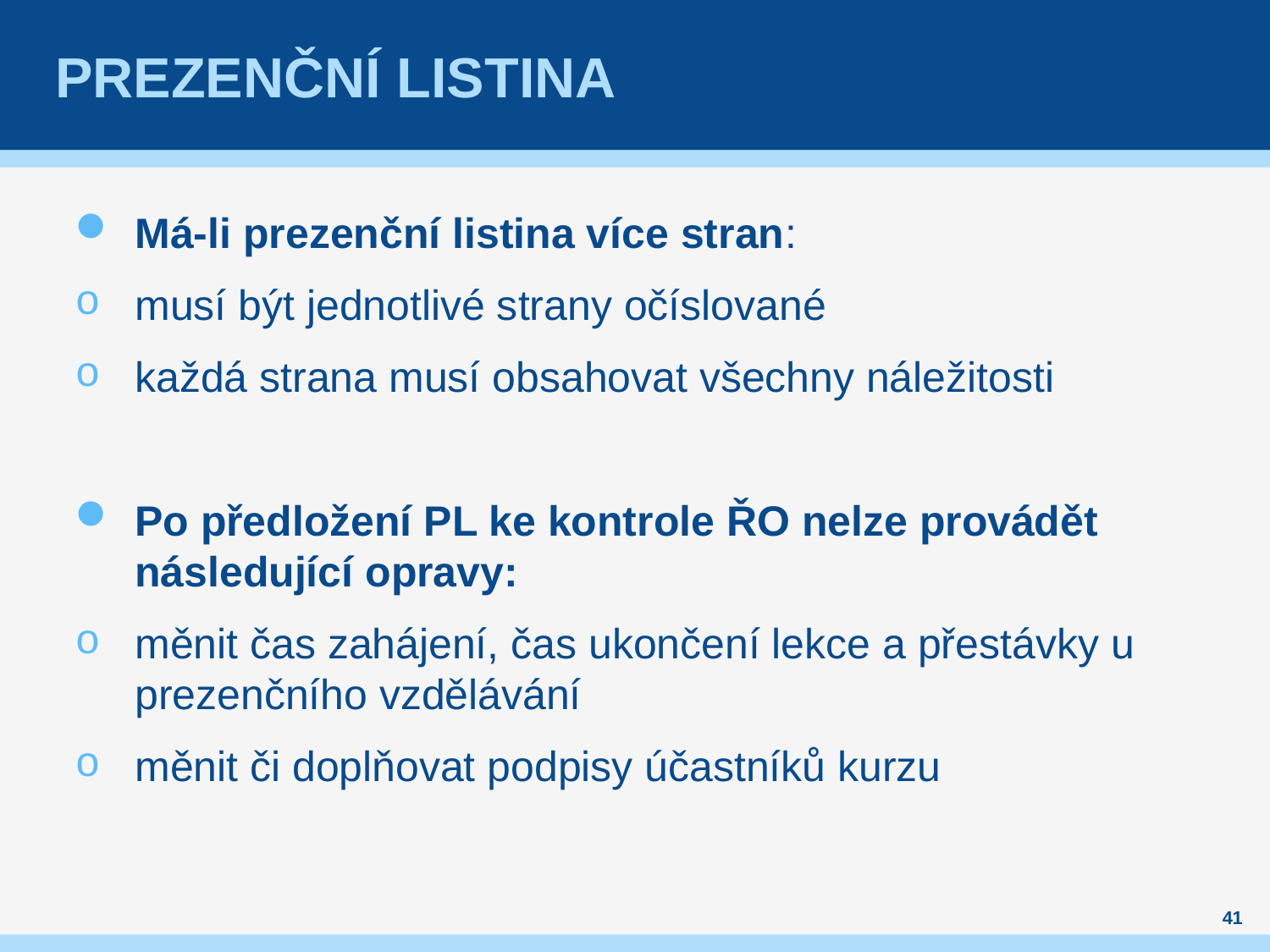

# Prezenční listina
Má-li prezenční listina více stran:
musí být jednotlivé strany očíslované
každá strana musí obsahovat všechny náležitosti

Po předložení PL ke kontrole ŘO nelze provádět následující opravy:
měnit čas zahájení, čas ukončení lekce a přestávky u prezenčního vzdělávání
měnit či doplňovat podpisy účastníků kurzu

41